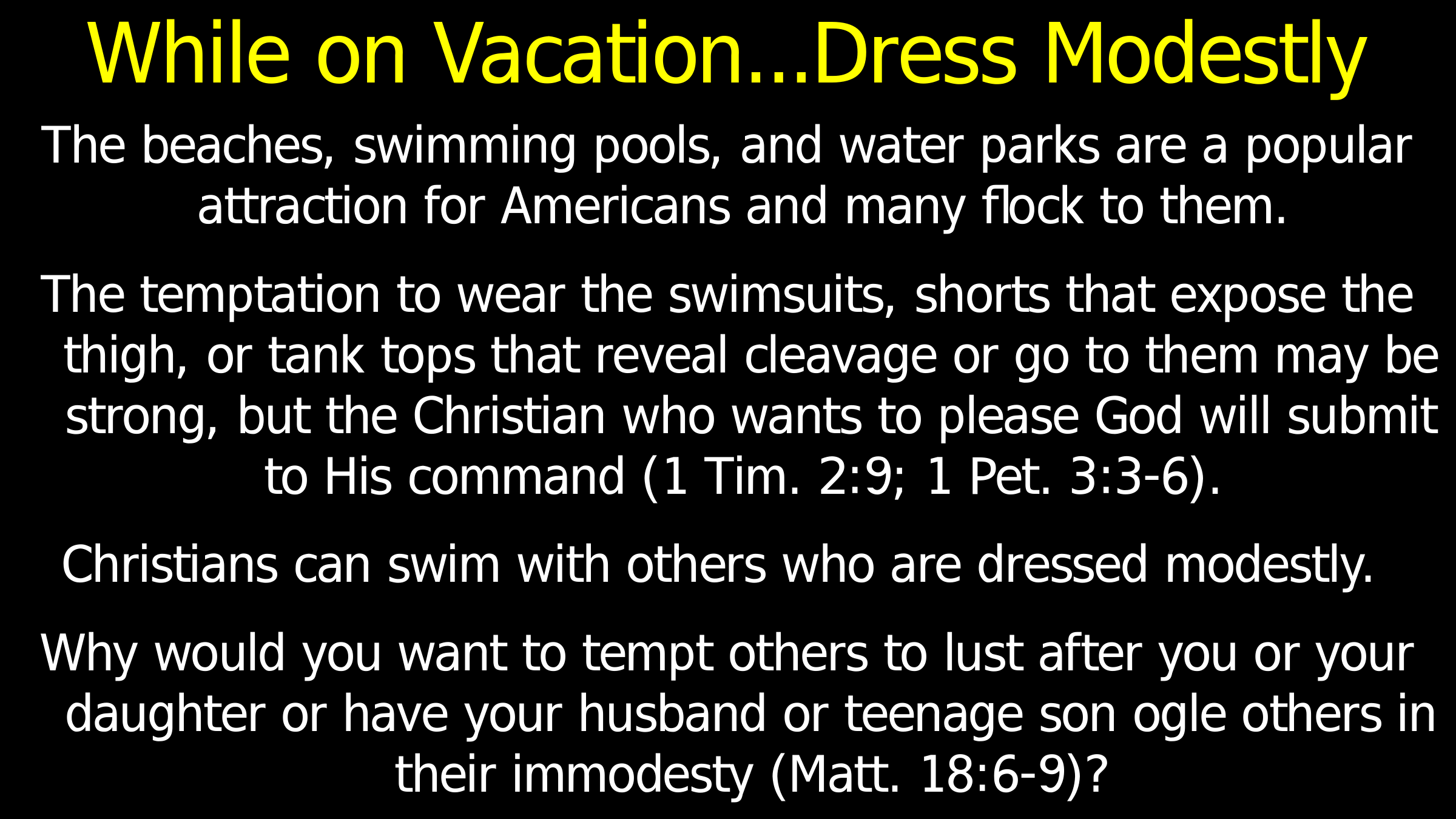

# While on Vacation…Dress Modestly
The beaches, swimming pools, and water parks are a popular attraction for Americans and many flock to them.

The temptation to wear the swimsuits, shorts that expose the thigh, or tank tops that reveal cleavage or go to them may be strong, but the Christian who wants to please God will submit to His command (1 Tim. 2:9; 1 Pet. 3:3-6).

Christians can swim with others who are dressed modestly.

Why would you want to tempt others to lust after you or your daughter or have your husband or teenage son ogle others in their immodesty (Matt. 18:6-9)?